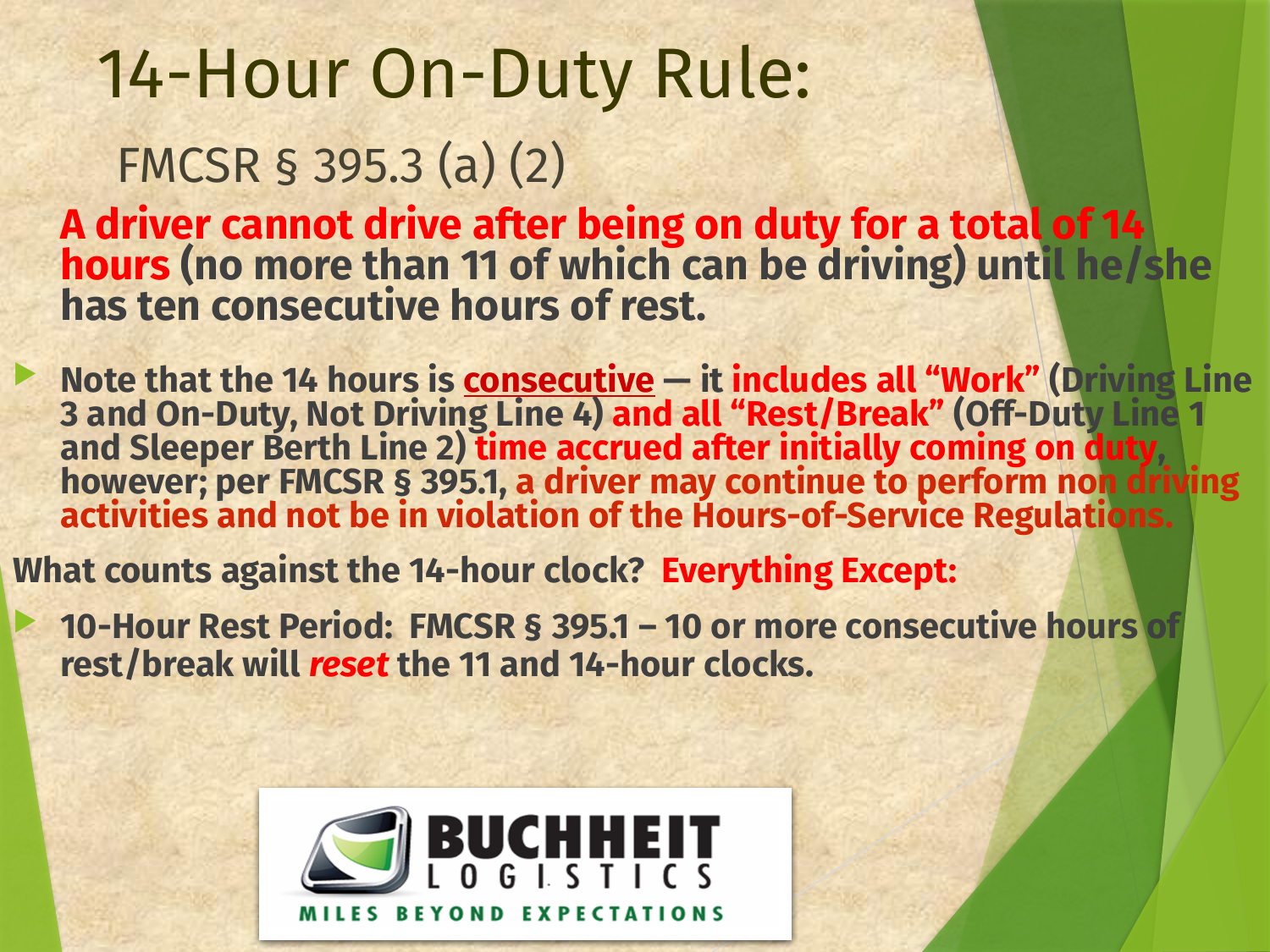

# 14-Hour On-Duty Rule: FMCSR § 395.3 (a) (2)
	A driver cannot drive after being on duty for a total of 14 hours (no more than 11 of which can be driving) until he/she has ten consecutive hours of rest.
Note that the 14 hours is consecutive — it includes all “Work” (Driving Line 3 and On-Duty, Not Driving Line 4) and all “Rest/Break” (Off-Duty Line 1 and Sleeper Berth Line 2) time accrued after initially coming on duty, however; per FMCSR § 395.1, a driver may continue to perform non driving activities and not be in violation of the Hours-of-Service Regulations.
What counts against the 14-hour clock?  Everything Except:
10-Hour Rest Period:  FMCSR § 395.1 – 10 or more consecutive hours of rest/break will reset the 11 and 14-hour clocks.